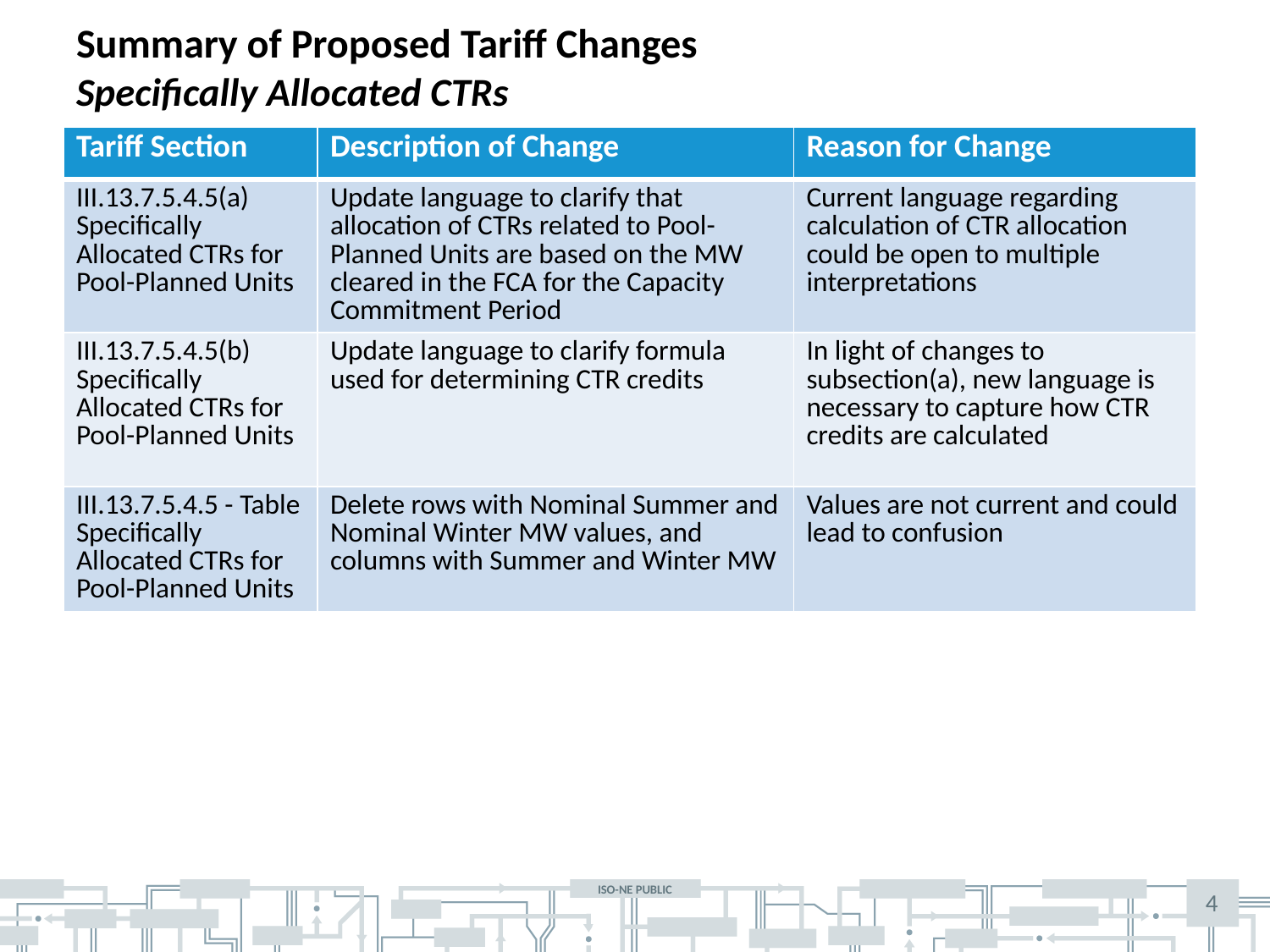

# Summary of Proposed Tariff Changes Specifically Allocated CTRs
| Tariff Section | Description of Change | Reason for Change |
| --- | --- | --- |
| III.13.7.5.4.5(a) Specifically Allocated CTRs for Pool-Planned Units | Update language to clarify that allocation of CTRs related to Pool-Planned Units are based on the MW cleared in the FCA for the Capacity Commitment Period | Current language regarding calculation of CTR allocation could be open to multiple interpretations |
| III.13.7.5.4.5(b) Specifically Allocated CTRs for Pool-Planned Units | Update language to clarify formula used for determining CTR credits | In light of changes to subsection(a), new language is necessary to capture how CTR credits are calculated |
| III.13.7.5.4.5 - Table Specifically Allocated CTRs for Pool-Planned Units | Delete rows with Nominal Summer and Nominal Winter MW values, and columns with Summer and Winter MW | Values are not current and could lead to confusion |
4